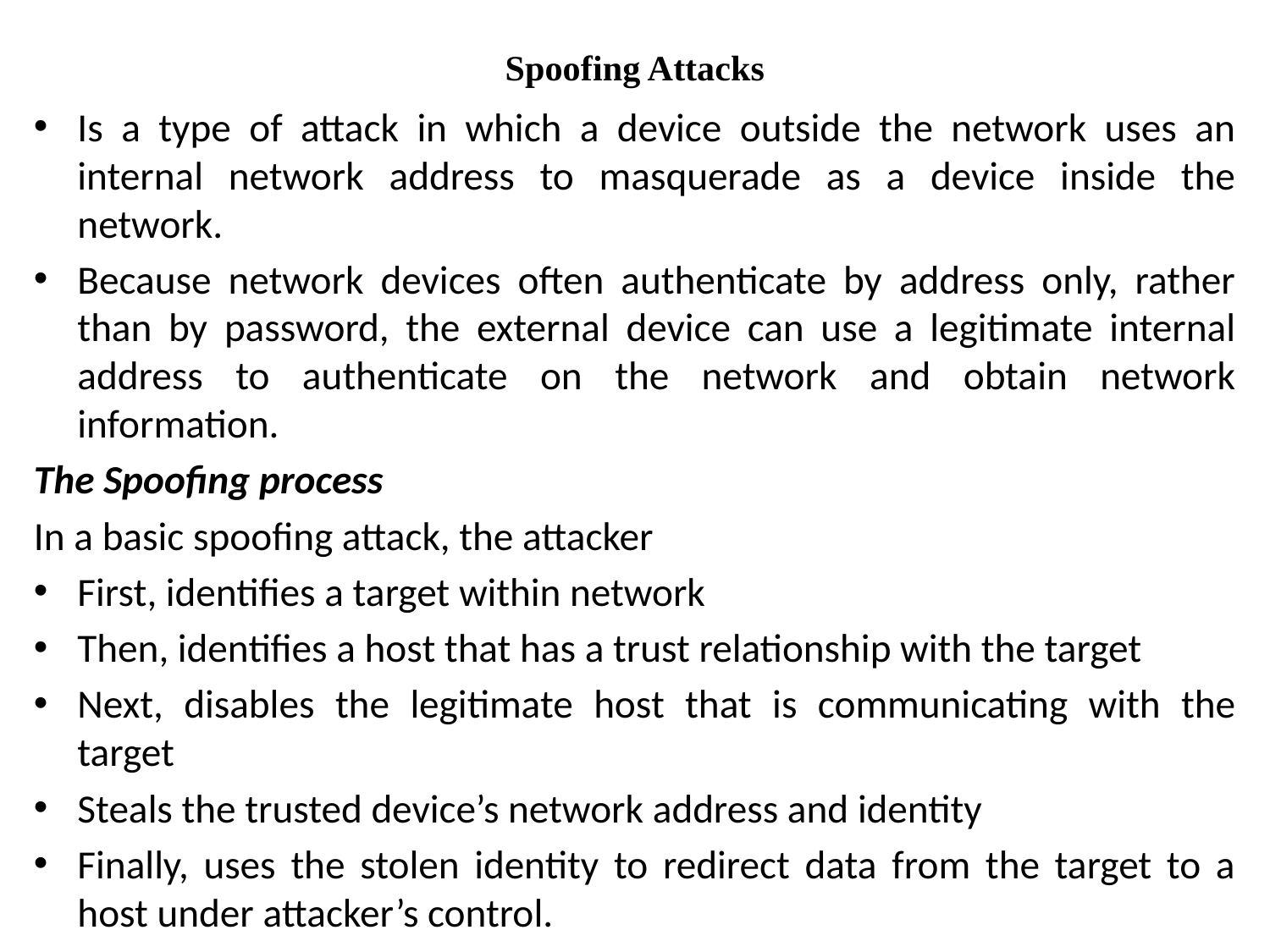

# Spoofing Attacks
Is a type of attack in which a device outside the network uses an internal network address to masquerade as a device inside the network.
Because network devices often authenticate by address only, rather than by password, the external device can use a legitimate internal address to authenticate on the network and obtain network information.
The Spoofing process
In a basic spoofing attack, the attacker
First, identifies a target within network
Then, identifies a host that has a trust relationship with the target
Next, disables the legitimate host that is communicating with the target
Steals the trusted device’s network address and identity
Finally, uses the stolen identity to redirect data from the target to a host under attacker’s control.